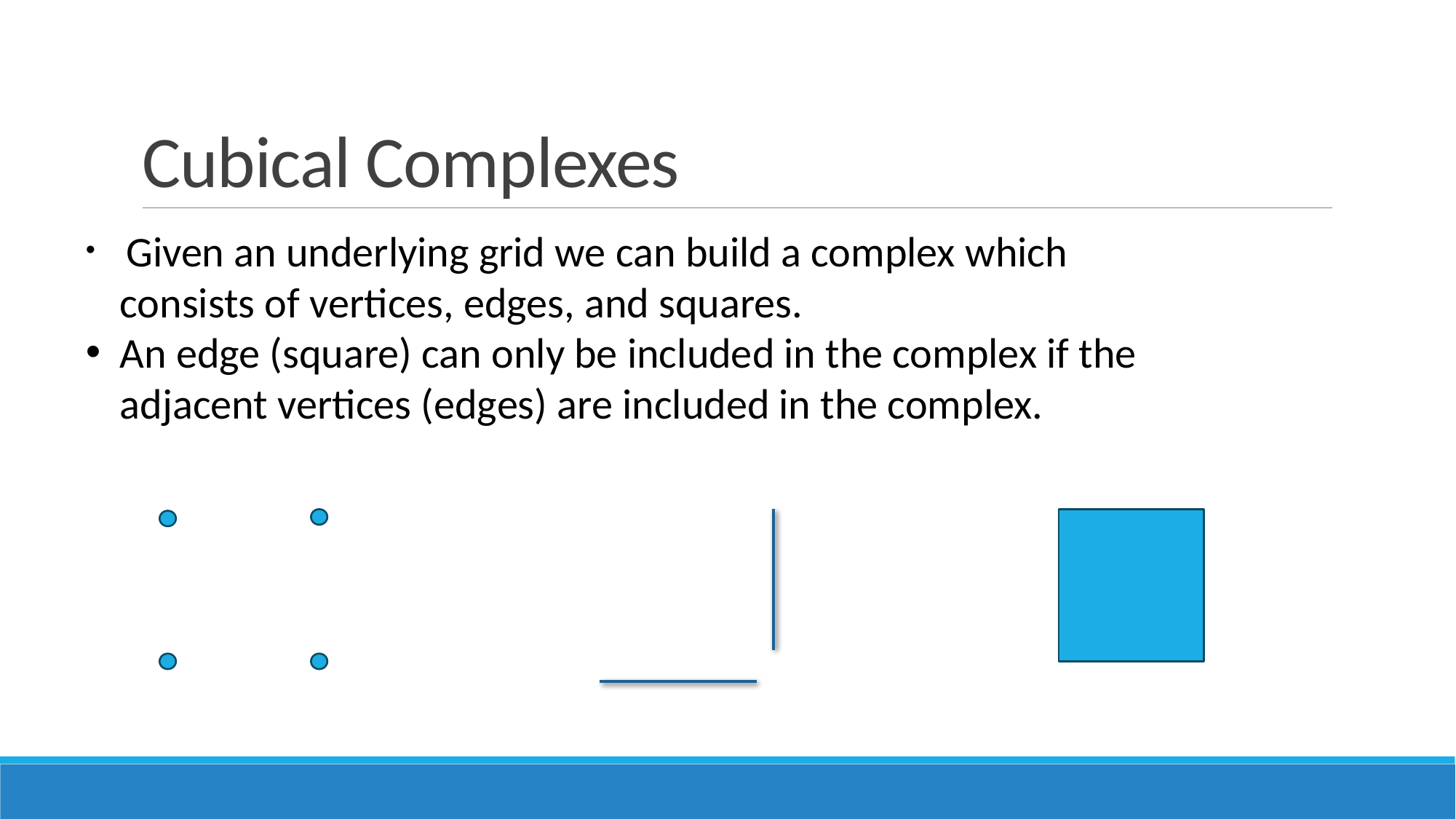

# Cubical Complexes
 Given an underlying grid we can build a complex which consists of vertices, edges, and squares.
An edge (square) can only be included in the complex if the adjacent vertices (edges) are included in the complex.